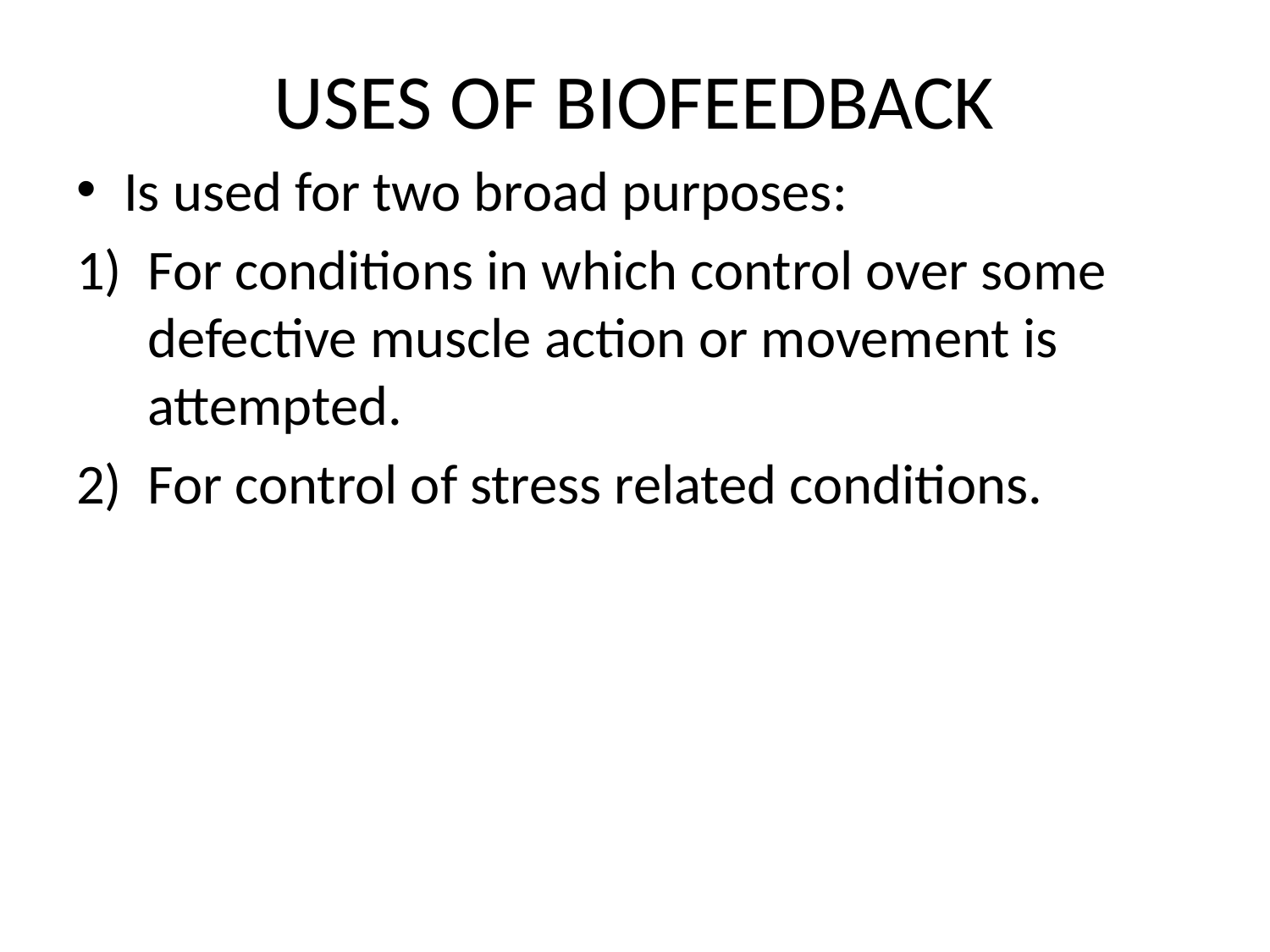

# USES OF BIOFEEDBACK
Is used for two broad purposes:
For conditions in which control over some defective muscle action or movement is attempted.
For control of stress related conditions.